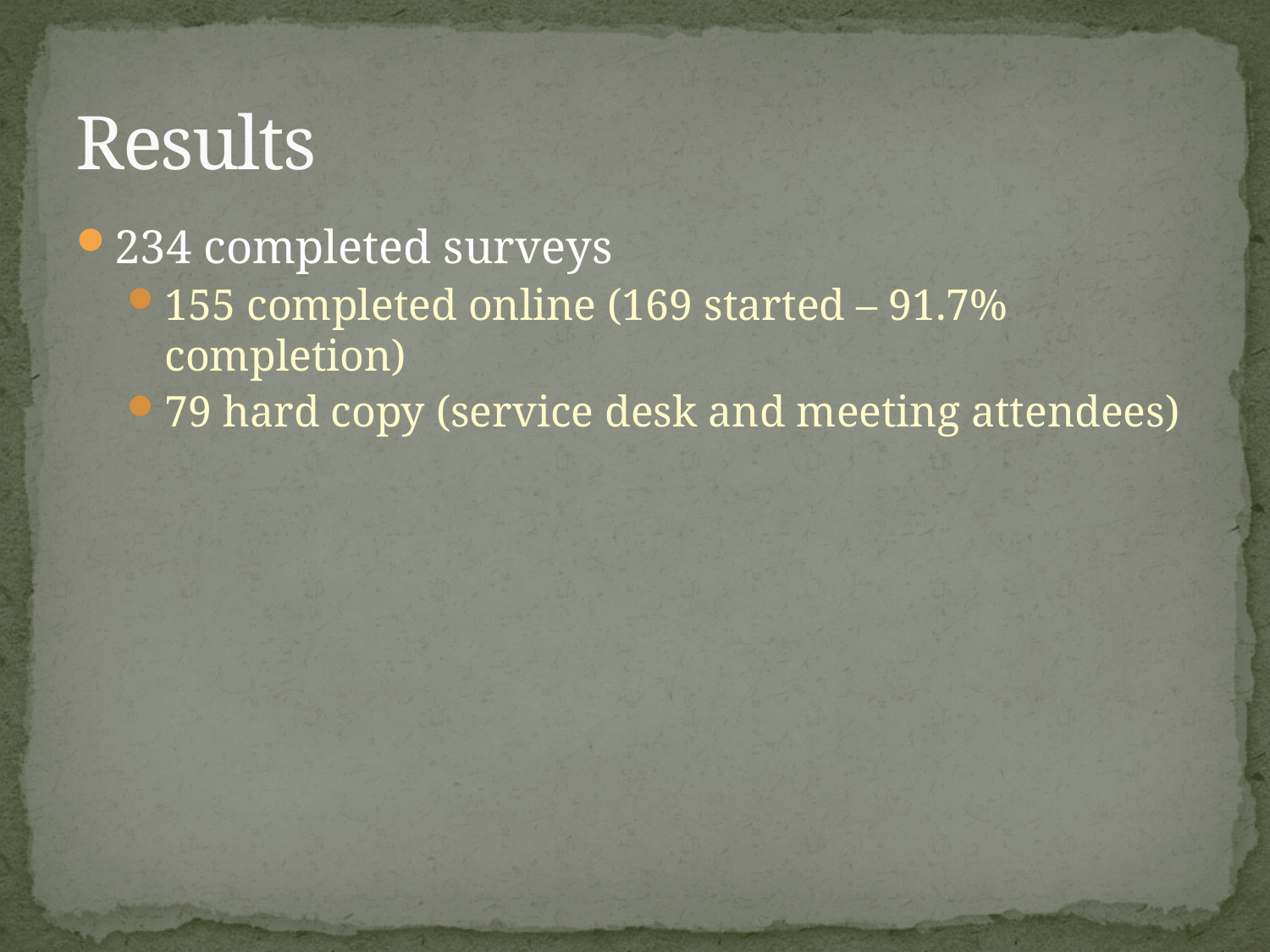

# Results
234 completed surveys
155 completed online (169 started – 91.7% completion)
79 hard copy (service desk and meeting attendees)